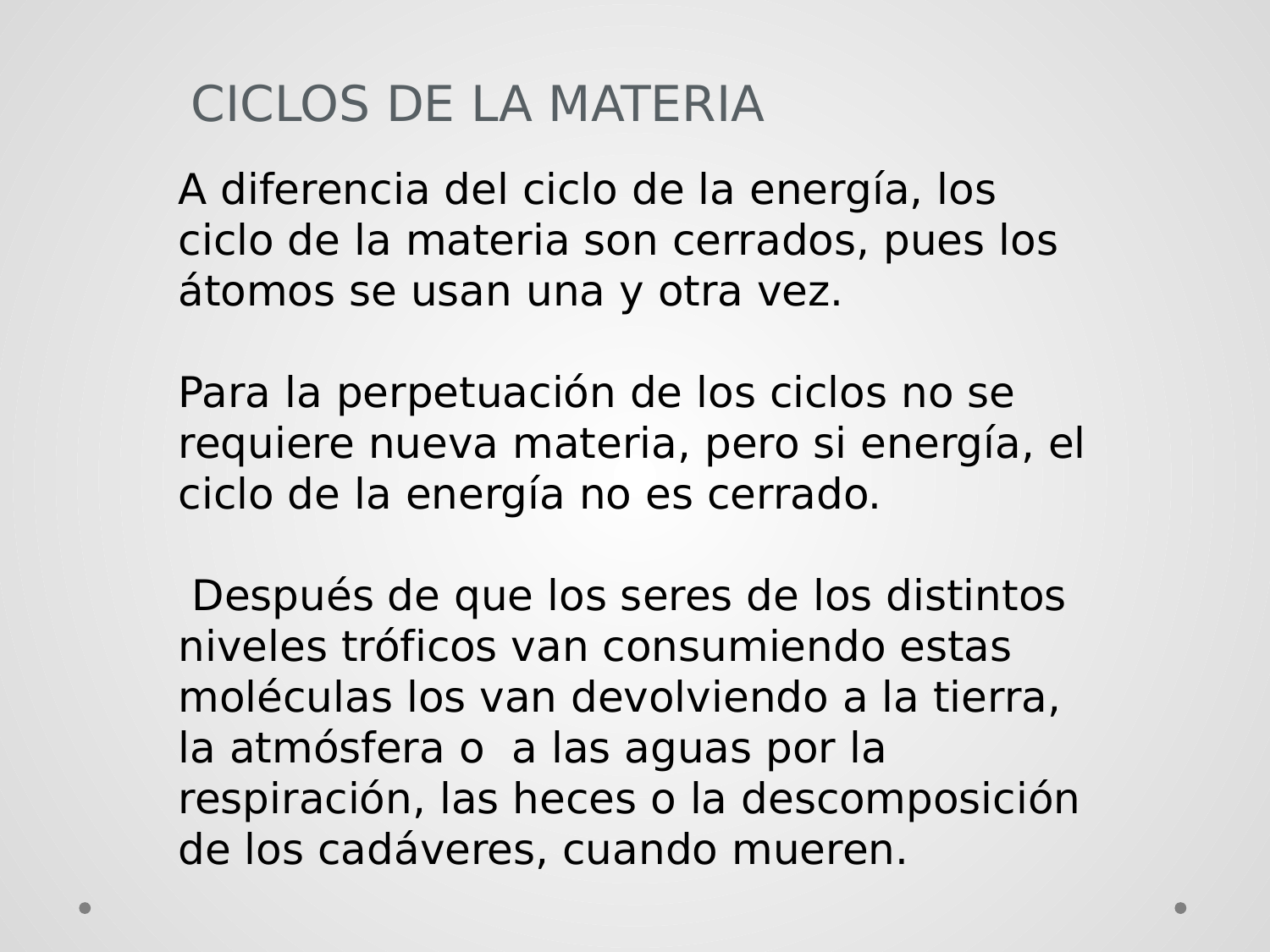

CICLOS DE LA MATERIA
A diferencia del ciclo de la energía, los ciclo de la materia son cerrados, pues los átomos se usan una y otra vez.

Para la perpetuación de los ciclos no se requiere nueva materia, pero si energía, el ciclo de la energía no es cerrado.

 Después de que los seres de los distintos niveles tróficos van consumiendo estas moléculas los van devolviendo a la tierra, la atmósfera o  a las aguas por la respiración, las heces o la descomposición de los cadáveres, cuando mueren.